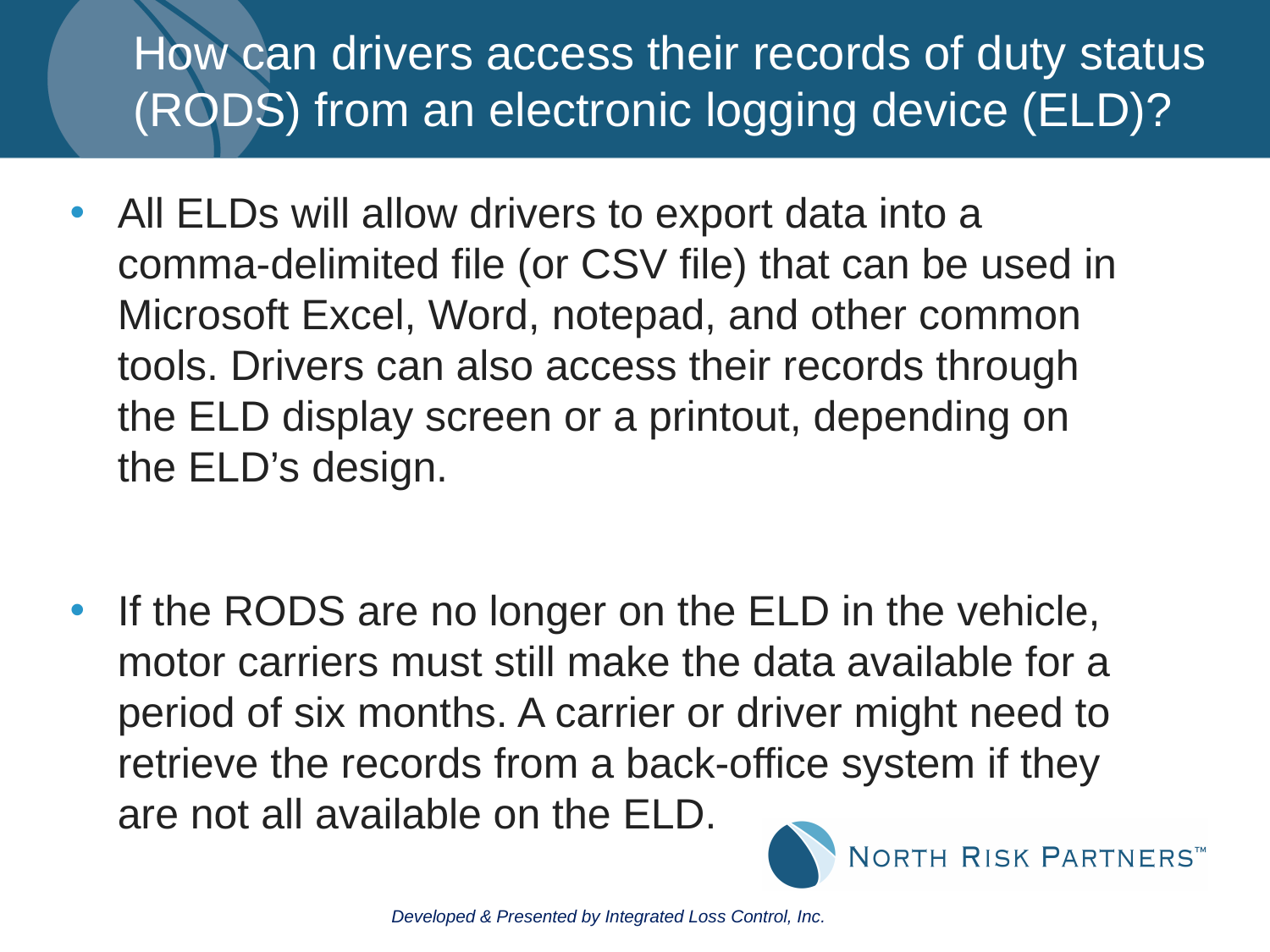

# How can drivers access their records of duty status (RODS) from an electronic logging device (ELD)?
All ELDs will allow drivers to export data into a comma-delimited file (or CSV file) that can be used in Microsoft Excel, Word, notepad, and other common tools. Drivers can also access their records through the ELD display screen or a printout, depending on the ELD’s design.

If the RODS are no longer on the ELD in the vehicle, motor carriers must still make the data available for a period of six months. A carrier or driver might need to retrieve the records from a back-office system if they are not all available on the ELD.